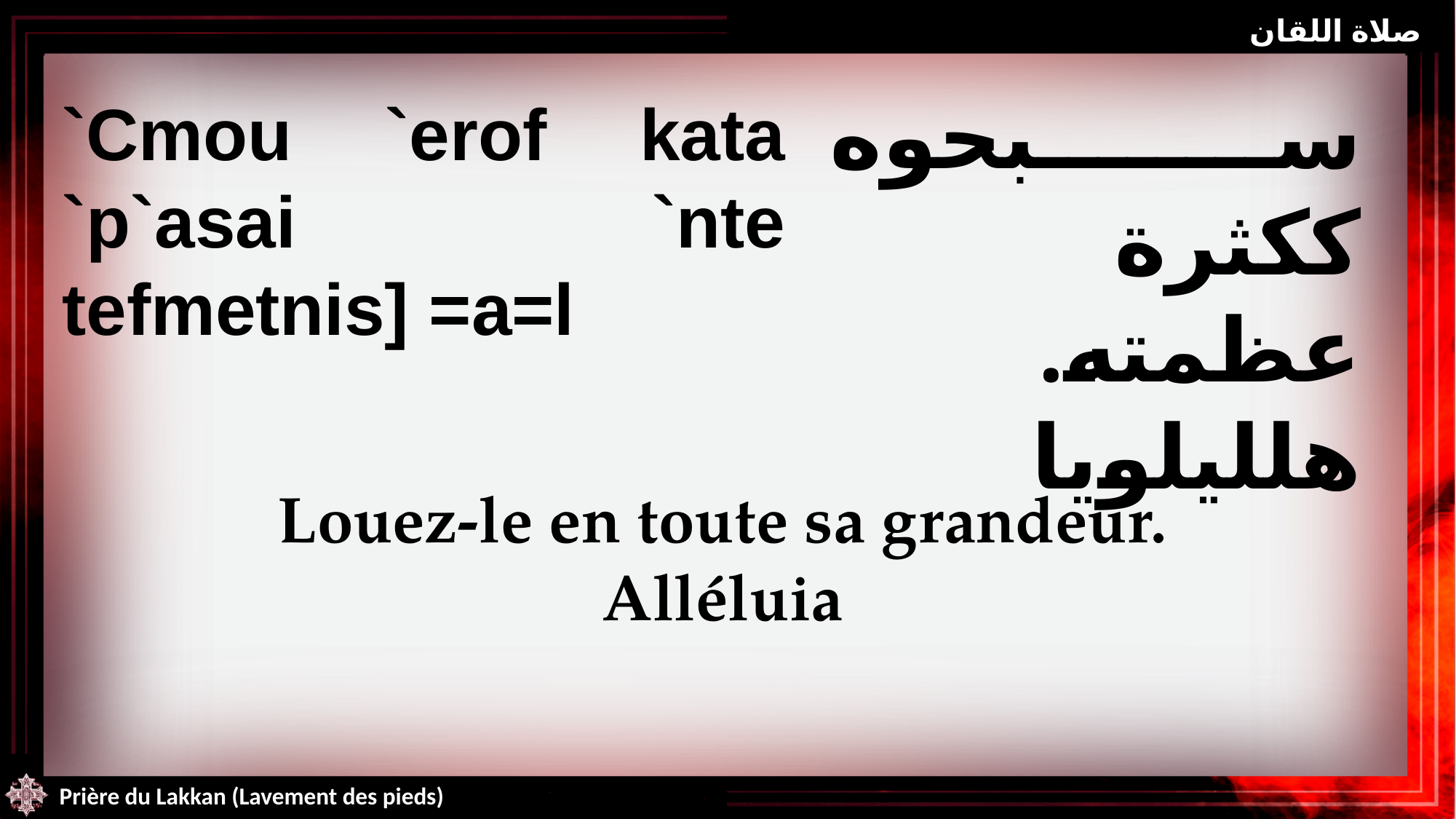

صلاة اللقان
سبحوه ككثرة عظمته. هلليلويا
`Cmou `erof kata `p`asai `nte tefmetnis] =a=l
Louez-le en toute sa grandeur. Alléluia
Prière du Lakkan (Lavement des pieds)